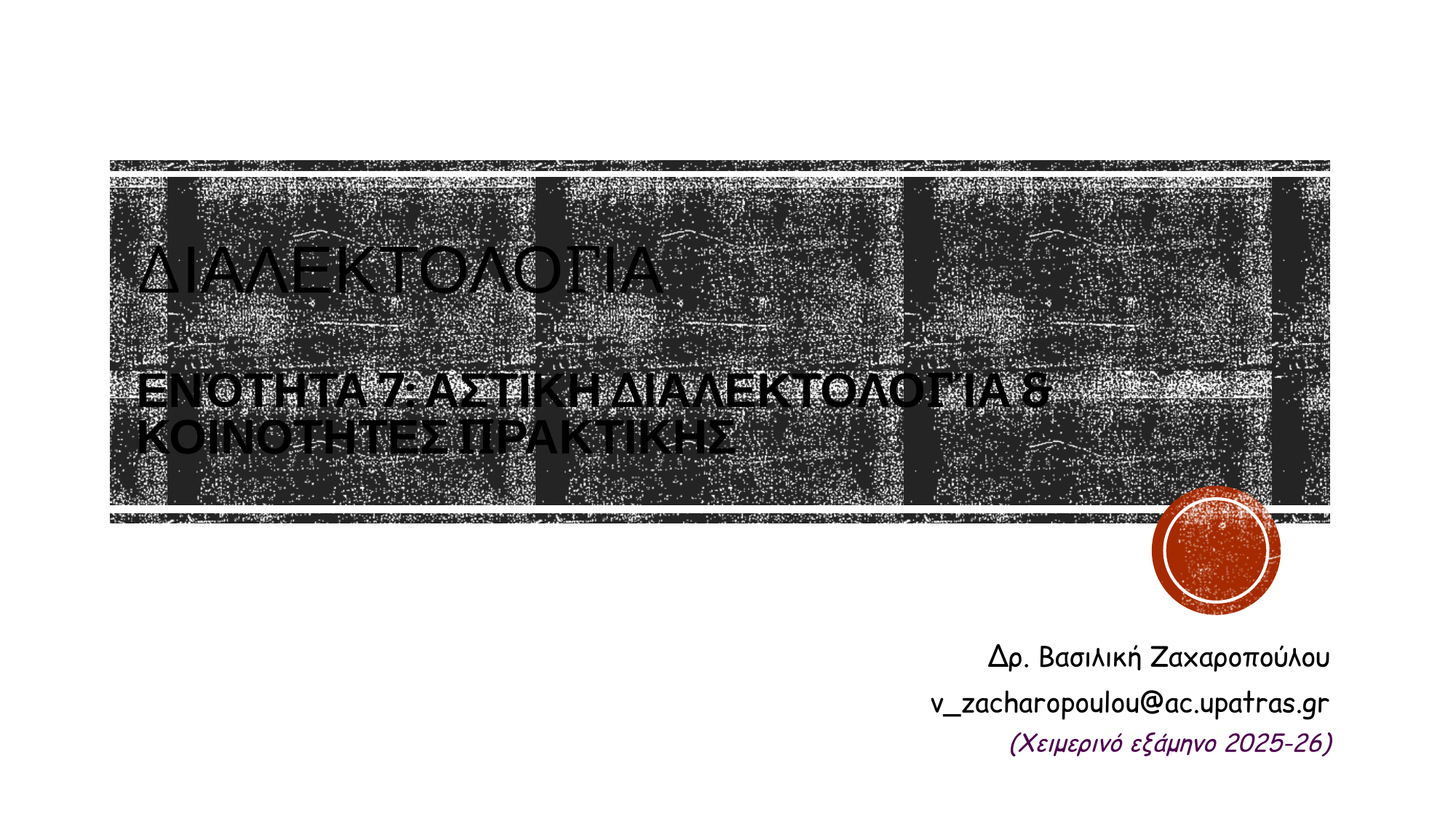

# διαλεκτΟΛΟΓΙΑ Ενότητα 7: ΑΣΤΙΚΗ Διαλεκτολογία & ΚΟΙΝΟΤΗΤΕΣ ΠΡΑΚΤΙΚΗΣ
    Δρ. Βασιλική Ζαχαροπούλου
v_zacharopoulou@ac.upatras.gr
(Χειμερινό εξάμηνο 2025-26)